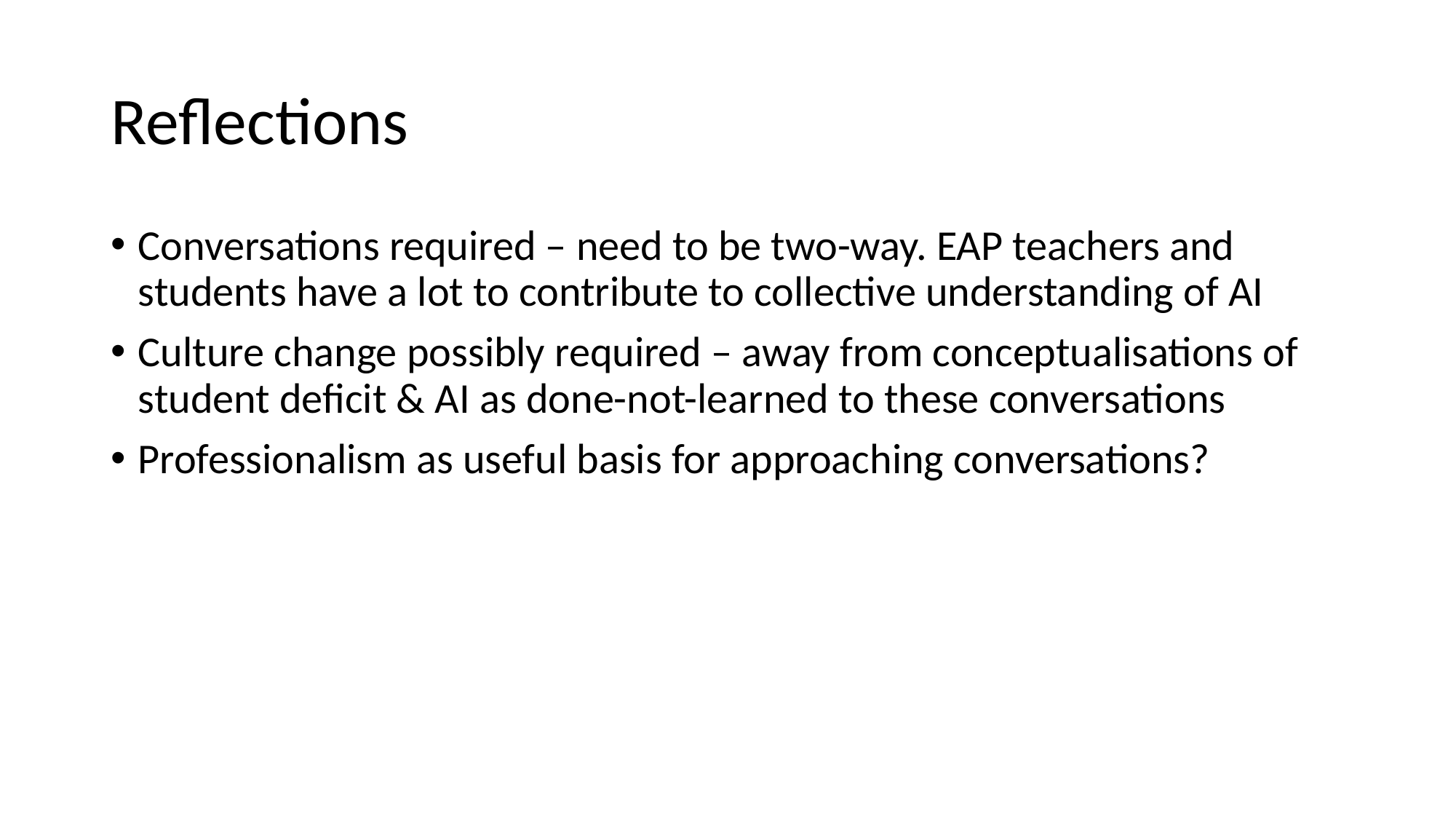

# Reflections
Conversations required – need to be two-way. EAP teachers and students have a lot to contribute to collective understanding of AI
Culture change possibly required – away from conceptualisations of student deficit & AI as done-not-learned to these conversations
Professionalism as useful basis for approaching conversations?